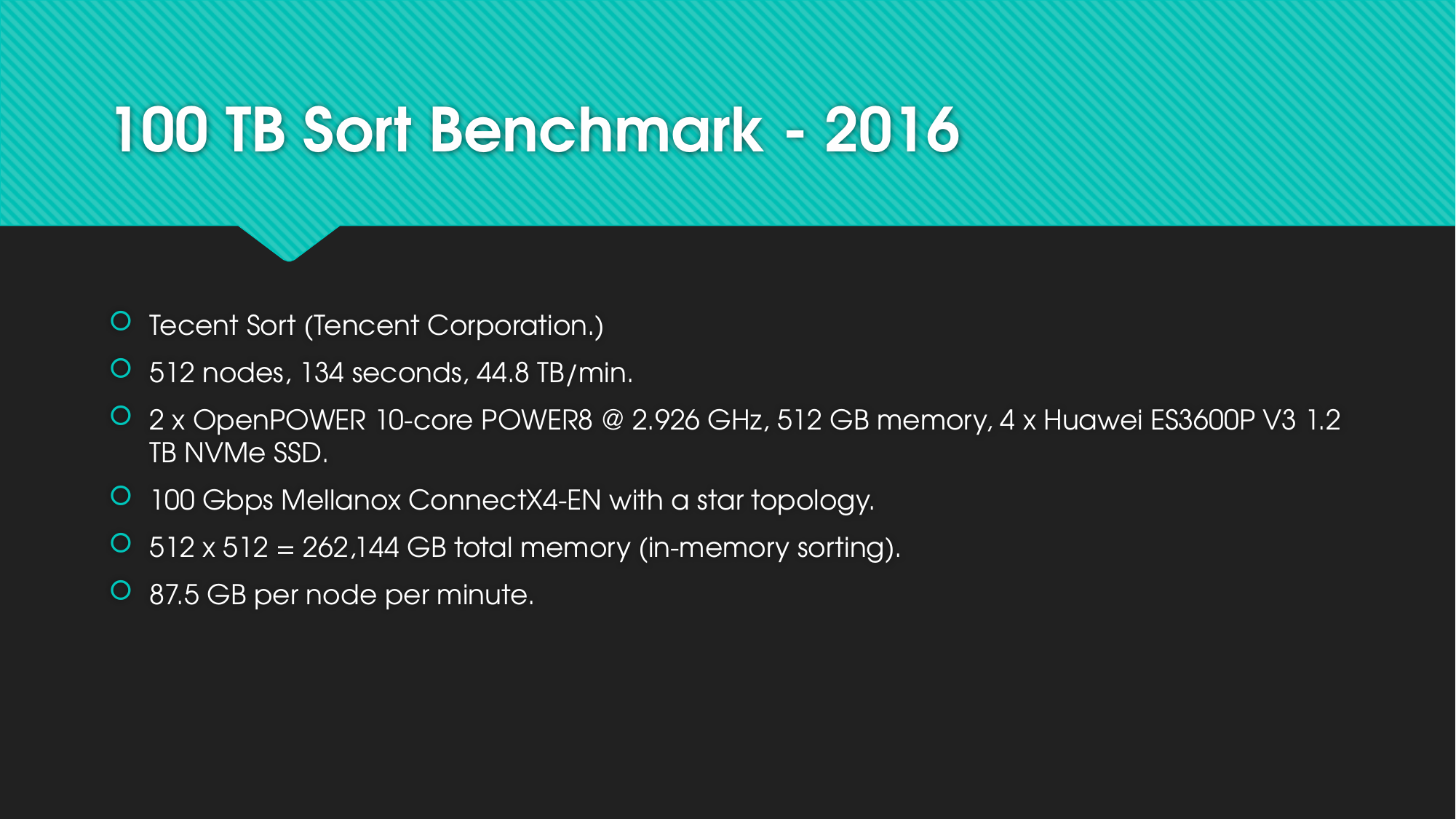

# 100 TB Sort Benchmark - 2016
Tecent Sort (Tencent Corporation.)
512 nodes, 134 seconds, 44.8 TB/min.
2 x OpenPOWER 10-core POWER8 @ 2.926 GHz, 512 GB memory, 4 x Huawei ES3600P V3 1.2 TB NVMe SSD.
100 Gbps Mellanox ConnectX4-EN with a star topology.
512 x 512 = 262,144 GB total memory (in-memory sorting).
87.5 GB per node per minute.